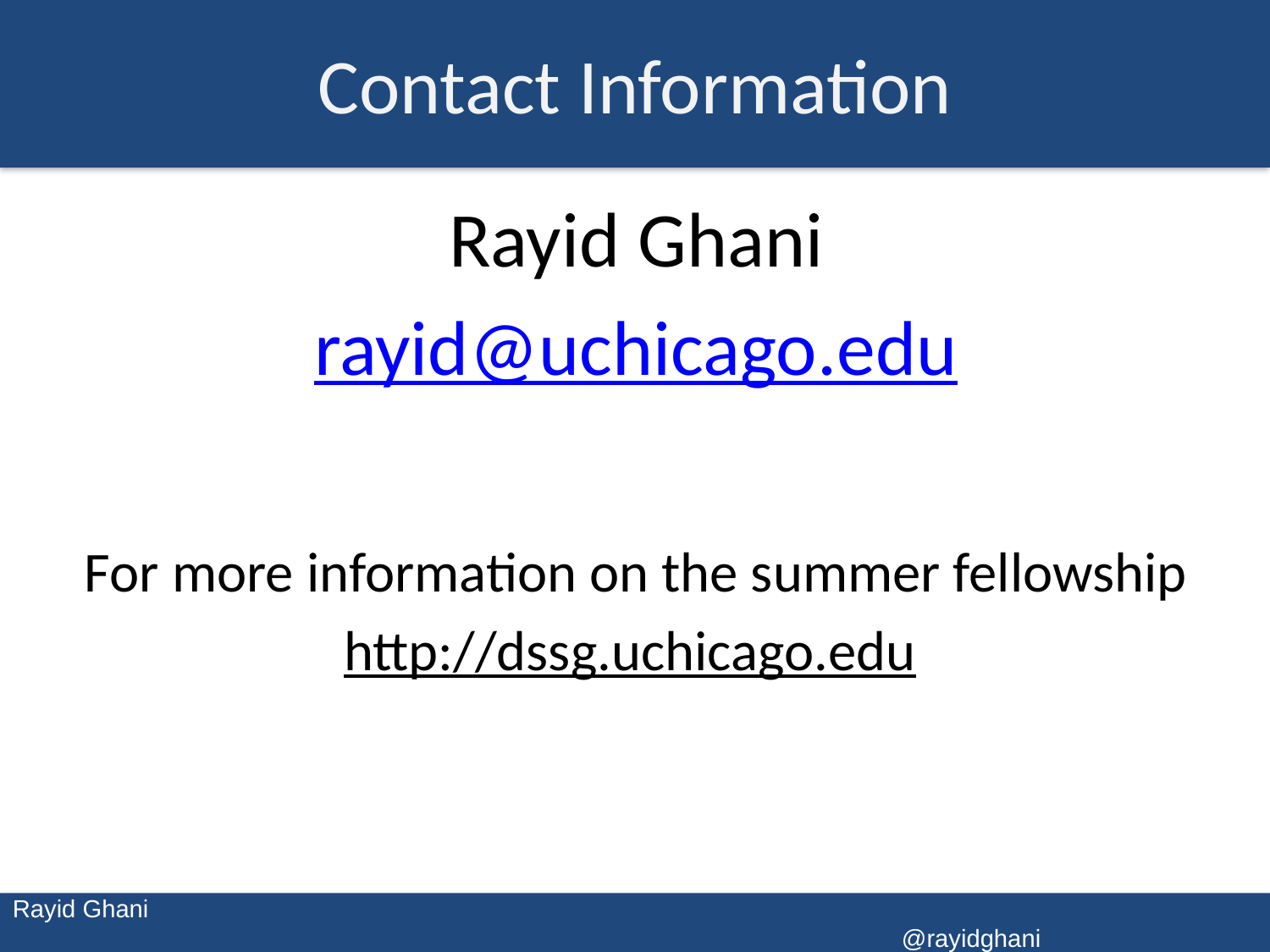

# Contact Information
Rayid Ghani
rayid@uchicago.edu

For more information on the summer fellowship
http://dssg.uchicago.edu